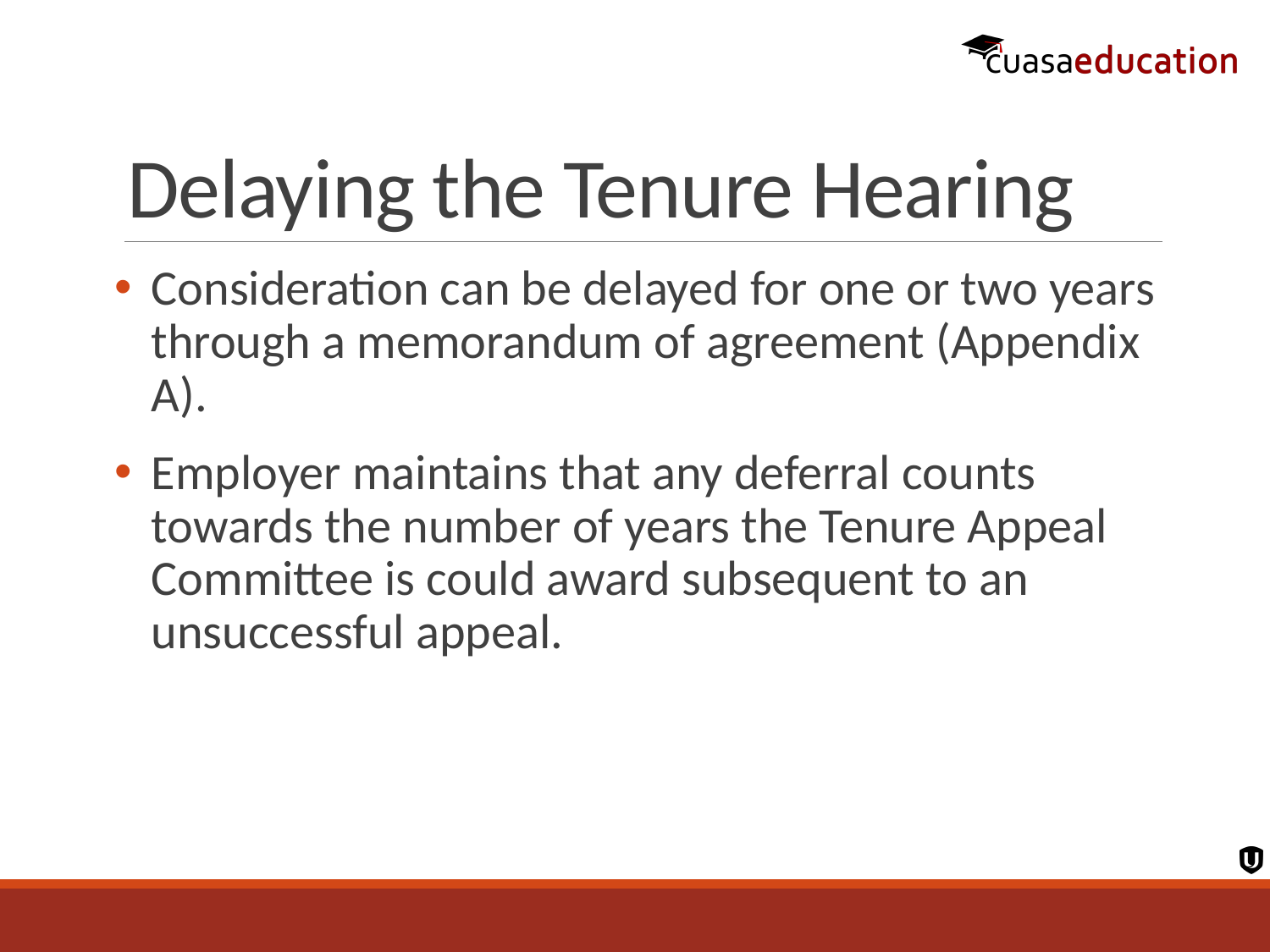

# Delaying the Tenure Hearing
Consideration can be delayed for one or two years through a memorandum of agreement (Appendix A).
Employer maintains that any deferral counts towards the number of years the Tenure Appeal Committee is could award subsequent to an unsuccessful appeal.